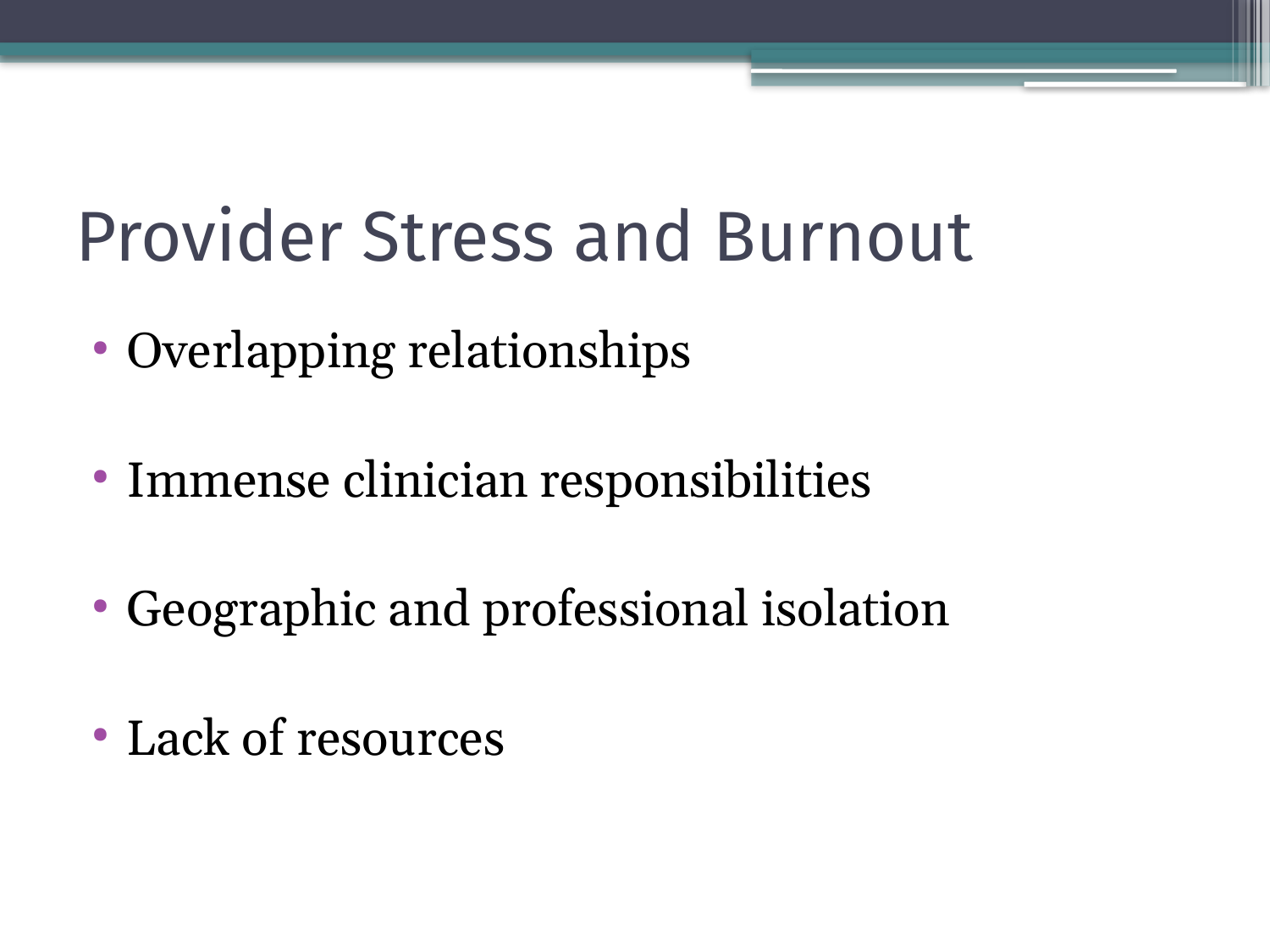

# Provider Stress and Burnout
Overlapping relationships

Immense clinician responsibilities

Geographic and professional isolation

Lack of resources